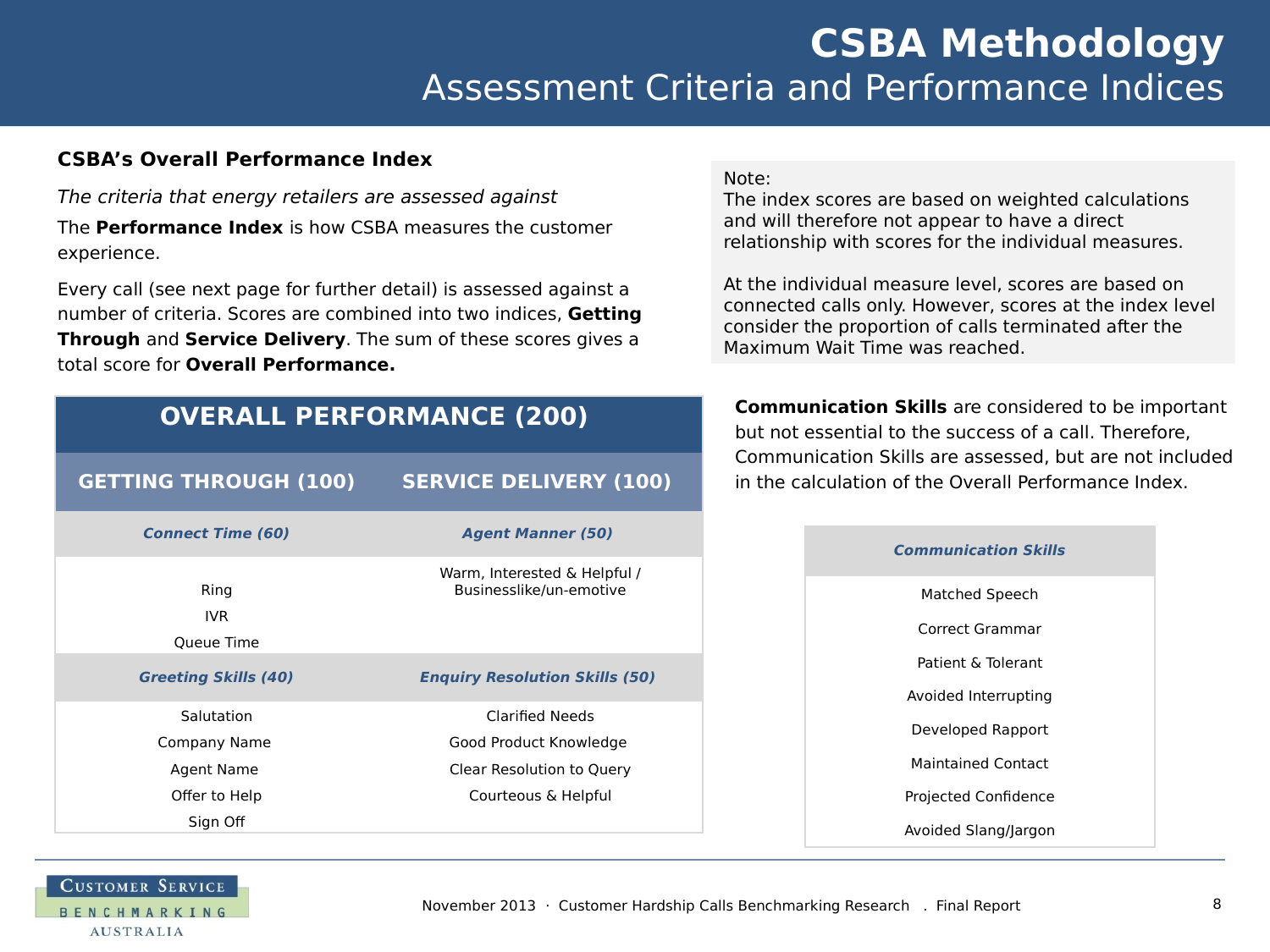

# CSBA Methodology Assessment Criteria and Performance Indices
CSBA’s Overall Performance Index
The criteria that energy retailers are assessed against
Note:
The index scores are based on weighted calculations and will therefore not appear to have a direct relationship with scores for the individual measures.

At the individual measure level, scores are based on connected calls only. However, scores at the index level consider the proportion of calls terminated after the Maximum Wait Time was reached.
The Performance Index is how CSBA measures the customer experience.
Every call (see next page for further detail) is assessed against a number of criteria. Scores are combined into two indices, Getting Through and Service Delivery. The sum of these scores gives a total score for Overall Performance.
Communication Skills are considered to be important but not essential to the success of a call. Therefore, Communication Skills are assessed, but are not included in the calculation of the Overall Performance Index.
| OVERALL PERFORMANCE (200) |  |
| --- | --- |
| GETTING THROUGH (100) | SERVICE DELIVERY (100) |
| Connect Time (60) | Agent Manner (50) |
| Ring | Warm, Interested & Helpful / Businesslike/un-emotive |
| IVR |  |
| Queue Time |  |
| Greeting Skills (40) | Enquiry Resolution Skills (50) |
| Salutation | Clarified Needs |
| Company Name | Good Product Knowledge |
| Agent Name | Clear Resolution to Query |
| Offer to Help | Courteous & Helpful |
| Sign Off |  |
| Communication Skills |
| --- |
| Matched Speech |
| Correct Grammar |
| Patient & Tolerant |
| Avoided Interrupting |
| Developed Rapport |
| Maintained Contact |
| Projected Confidence |
| Avoided Slang/Jargon |